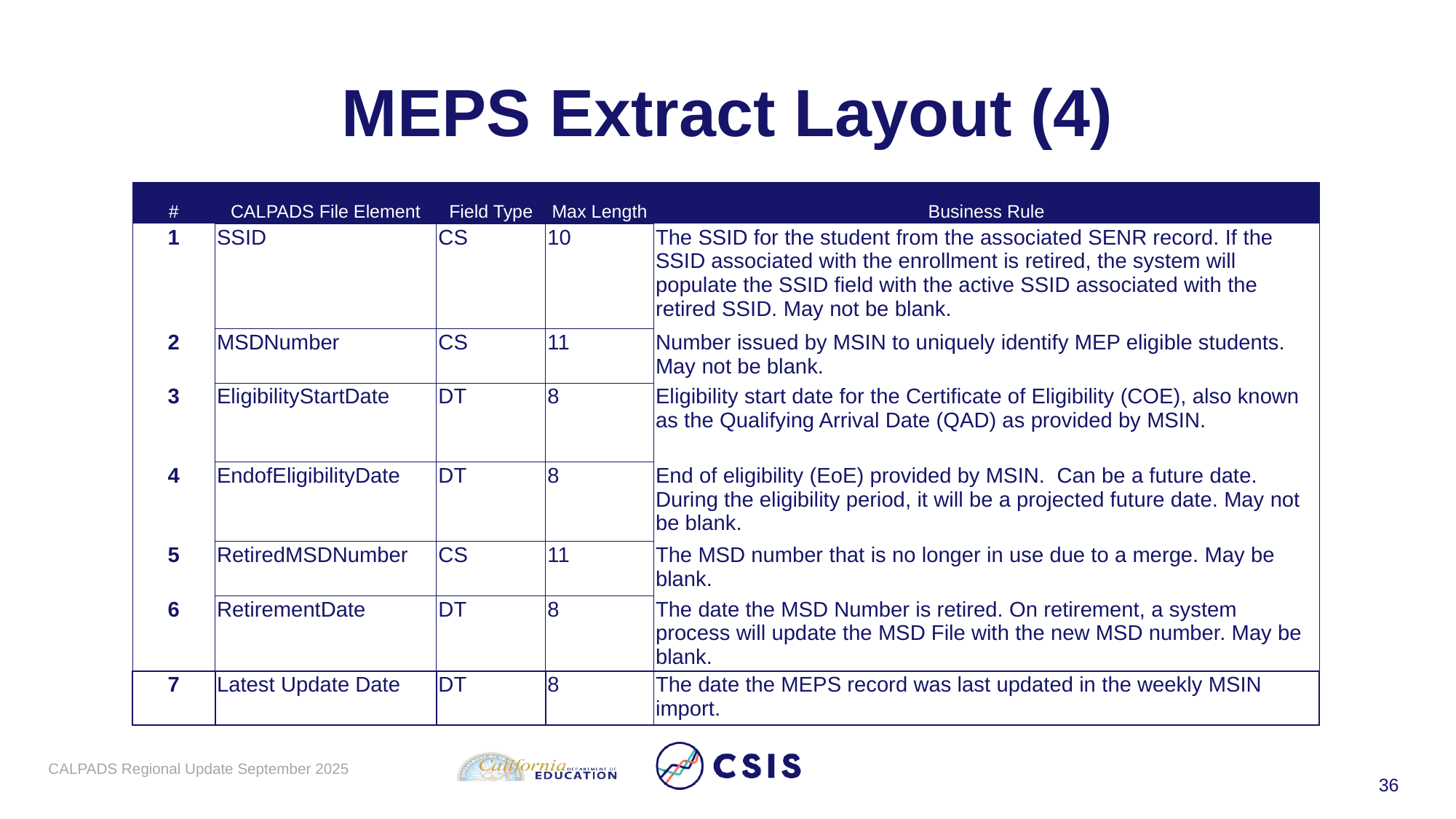

# MEPS Extract Layout (4)
| # | CALPADS File Element | Field Type | Max Length | Business Rule |
| --- | --- | --- | --- | --- |
| 1 | SSID | CS | 10 | The SSID for the student from the associated SENR record. If the SSID associated with the enrollment is retired, the system will populate the SSID field with the active SSID associated with the retired SSID. May not be blank. |
| 2 | MSDNumber | CS | 11 | Number issued by MSIN to uniquely identify MEP eligible students. May not be blank. |
| 3 | EligibilityStartDate | DT | 8 | Eligibility start date for the Certificate of Eligibility (COE), also known as the Qualifying Arrival Date (QAD) as provided by MSIN. |
| 4 | EndofEligibilityDate | DT | 8 | End of eligibility (EoE) provided by MSIN. Can be a future date. During the eligibility period, it will be a projected future date. May not be blank. |
| 5 | RetiredMSDNumber | CS | 11 | The MSD number that is no longer in use due to a merge. May be blank. |
| 6 | RetirementDate | DT | 8 | The date the MSD Number is retired. On retirement, a system process will update the MSD File with the new MSD number. May be blank. |
| 7 | Latest Update Date | DT | 8 | The date the MEPS record was last updated in the weekly MSIN import. |
CALPADS Regional Update September 2025